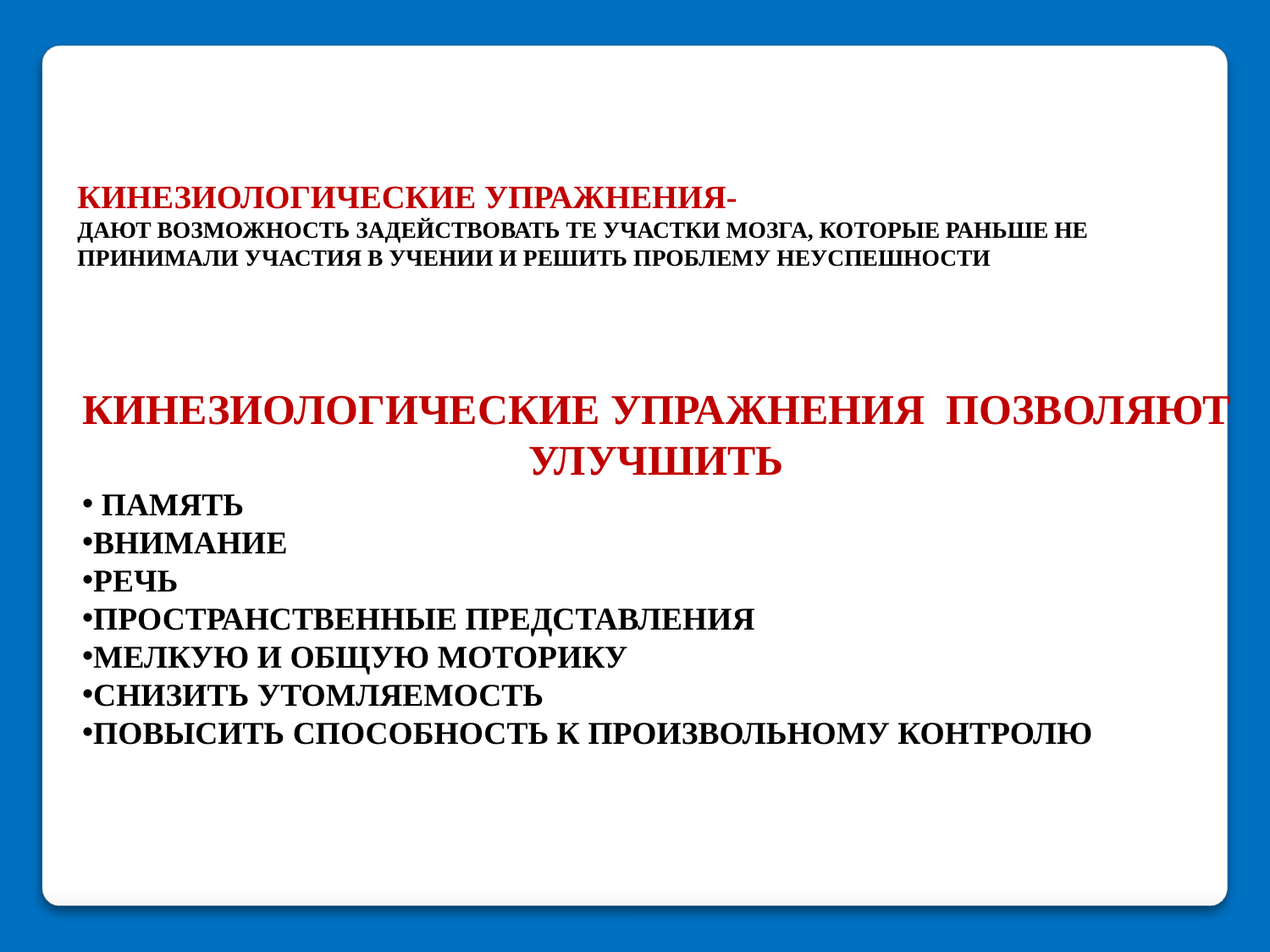

КИНЕЗИОЛОГИЧЕСКИЕ УПРАЖНЕНИЯ-
ДАЮТ ВОЗМОЖНОСТЬ ЗАДЕЙСТВОВАТЬ ТЕ УЧАСТКИ МОЗГА, КОТОРЫЕ РАНЬШЕ НЕ ПРИНИМАЛИ УЧАСТИЯ В УЧЕНИИ И РЕШИТЬ ПРОБЛЕМУ НЕУСПЕШНОСТИ
КИНЕЗИОЛОГИЧЕСКИЕ УПРАЖНЕНИЯ  ПОЗВОЛЯЮТ
УЛУЧШИТЬ
 ПАМЯТЬ
ВНИМАНИЕ
РЕЧЬ
ПРОСТРАНСТВЕННЫЕ ПРЕДСТАВЛЕНИЯ
МЕЛКУЮ И ОБЩУЮ МОТОРИКУ
СНИЗИТЬ УТОМЛЯЕМОСТЬ
ПОВЫСИТЬ СПОСОБНОСТЬ К ПРОИЗВОЛЬНОМУ КОНТРОЛЮ